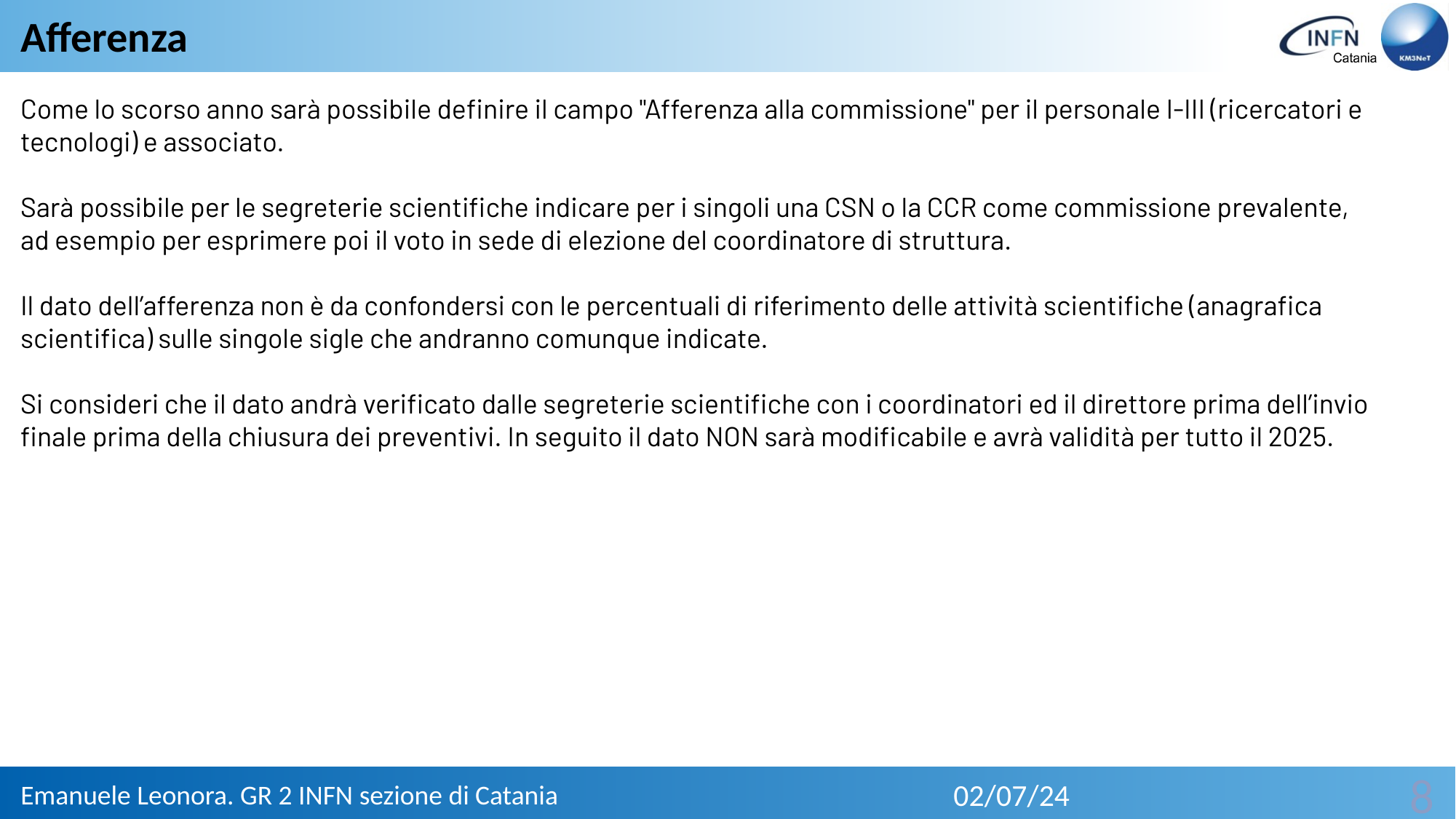

Afferenza
Come lo scorso anno sarà possibile definire il campo "Afferenza alla commissione" per il personale I-III (ricercatori e tecnologi) e associato.
Sarà possibile per le segreterie scientifiche indicare per i singoli una CSN o la CCR come commissione prevalente, 
ad esempio per esprimere poi il voto in sede di elezione del coordinatore di struttura.
Il dato dell’afferenza non è da confondersi con le percentuali di riferimento delle attività scientifiche (anagrafica scientifica) sulle singole sigle che andranno comunque indicate.
Si consideri che il dato andrà verificato dalle segreterie scientifiche con i coordinatori ed il direttore prima dell’invio finale prima della chiusura dei preventivi. In seguito il dato NON sarà modificabile e avrà validità per tutto il 2025.
Emanuele Leonora. GR 2 INFN sezione di Catania
02/07/24
8